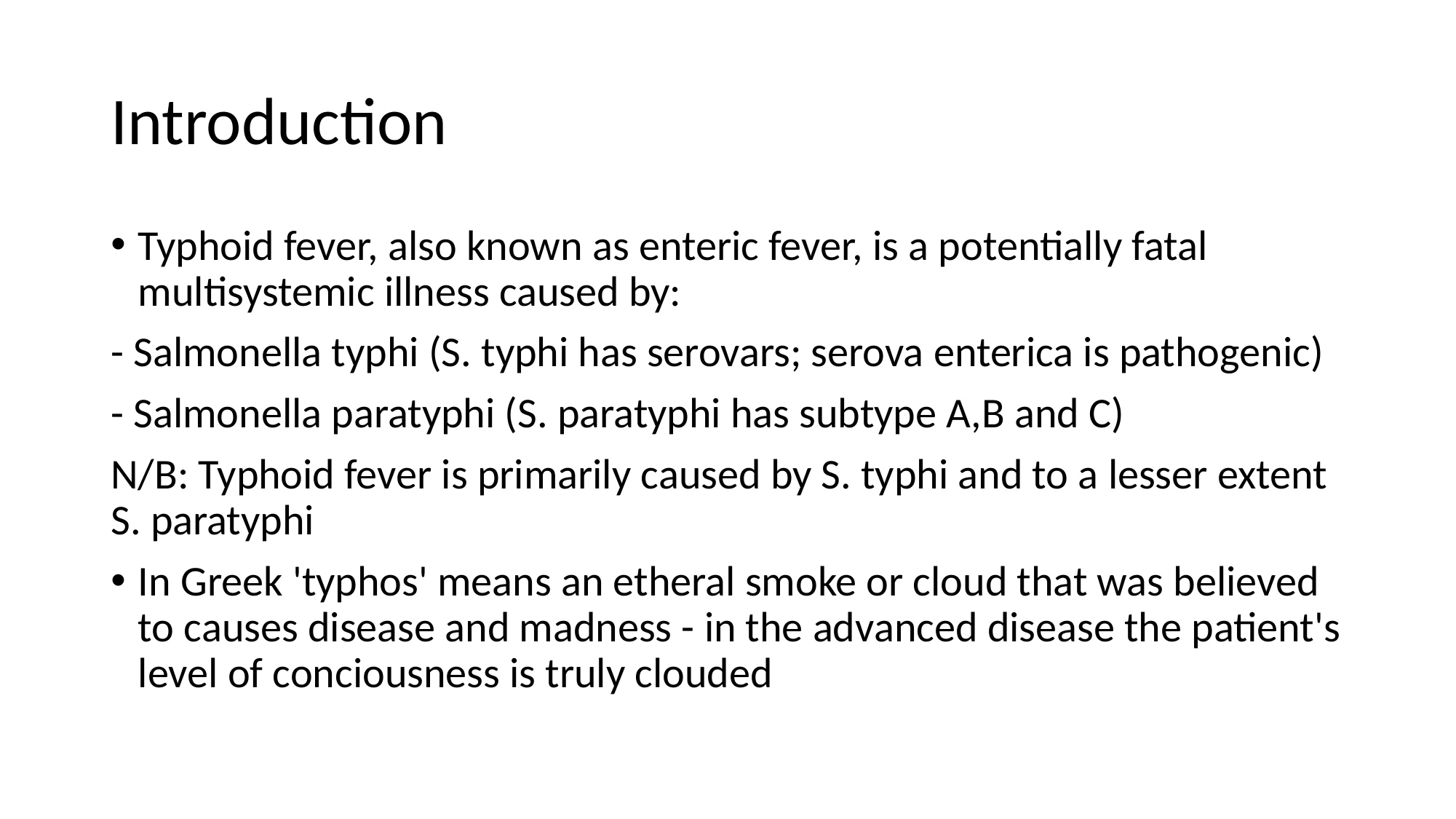

# Introduction
Typhoid fever, also known as enteric fever, is a potentially fatal multisystemic illness caused by:
- Salmonella typhi (S. typhi has serovars; serova enterica is pathogenic)
- Salmonella paratyphi (S. paratyphi has subtype A,B and C)
N/B: Typhoid fever is primarily caused by S. typhi and to a lesser extent S. paratyphi
In Greek 'typhos' means an etheral smoke or cloud that was believed to causes disease and madness - in the advanced disease the patient's level of conciousness is truly clouded